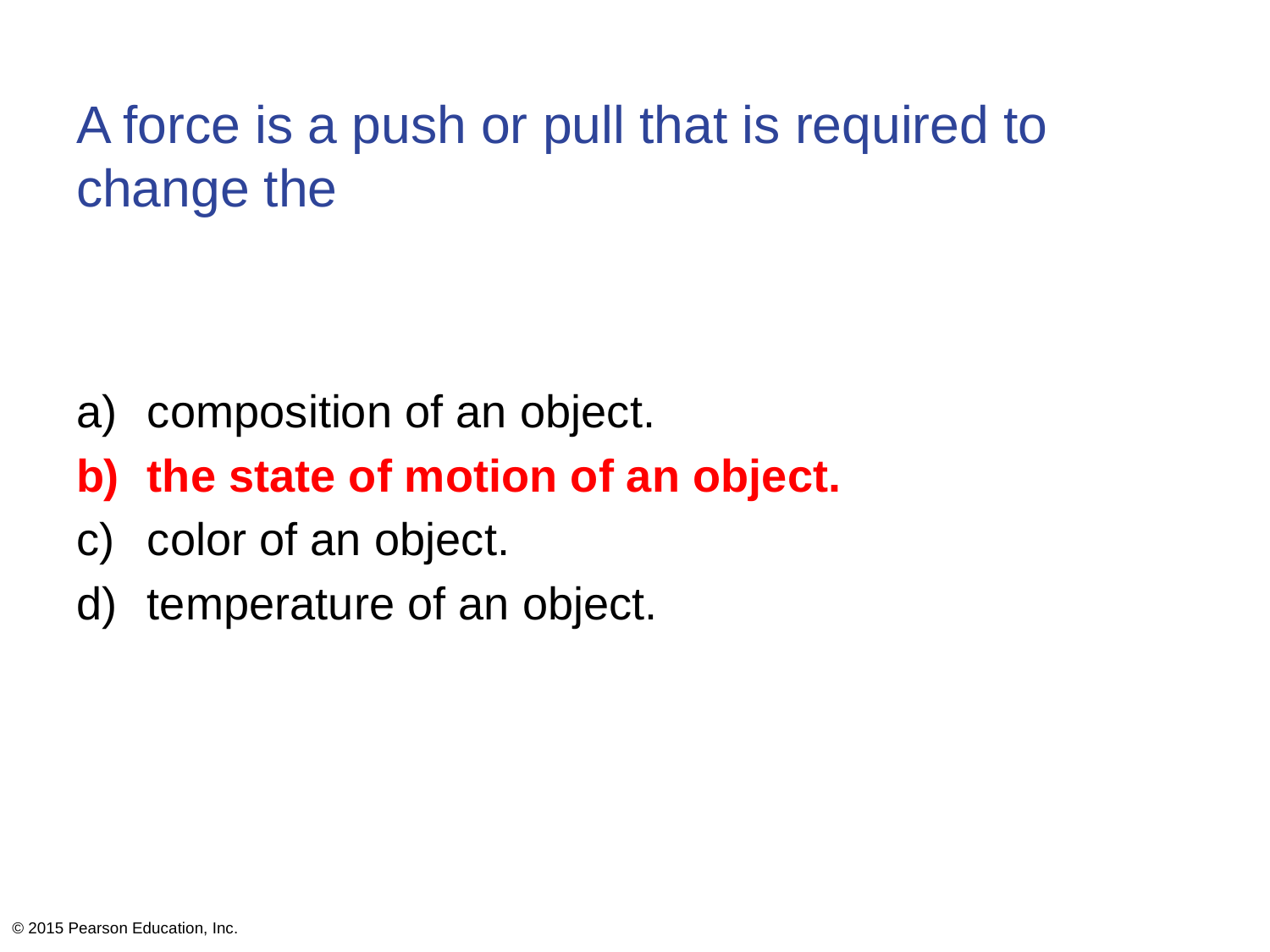

# A force is a push or pull that is required to change the
composition of an object.
the state of motion of an object.
color of an object.
temperature of an object.
© 2015 Pearson Education, Inc.